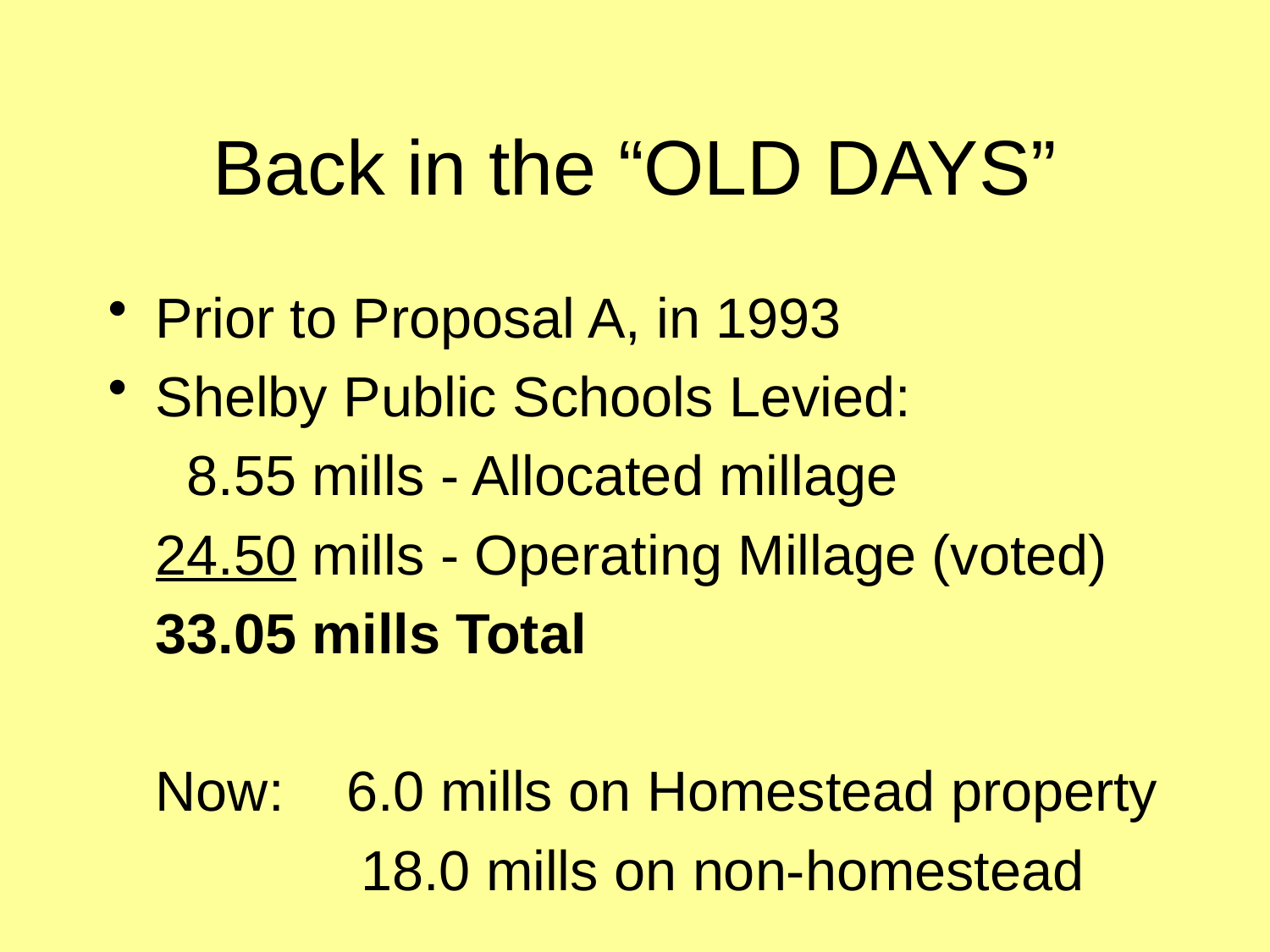

# Back in the “OLD DAYS”
Prior to Proposal A, in 1993
Shelby Public Schools Levied:
	  8.55 mills - Allocated millage
	24.50 mills - Operating Millage (voted)
	33.05 mills Total

	Now:    6.0 mills on Homestead property
		     18.0 mills on non-homestead